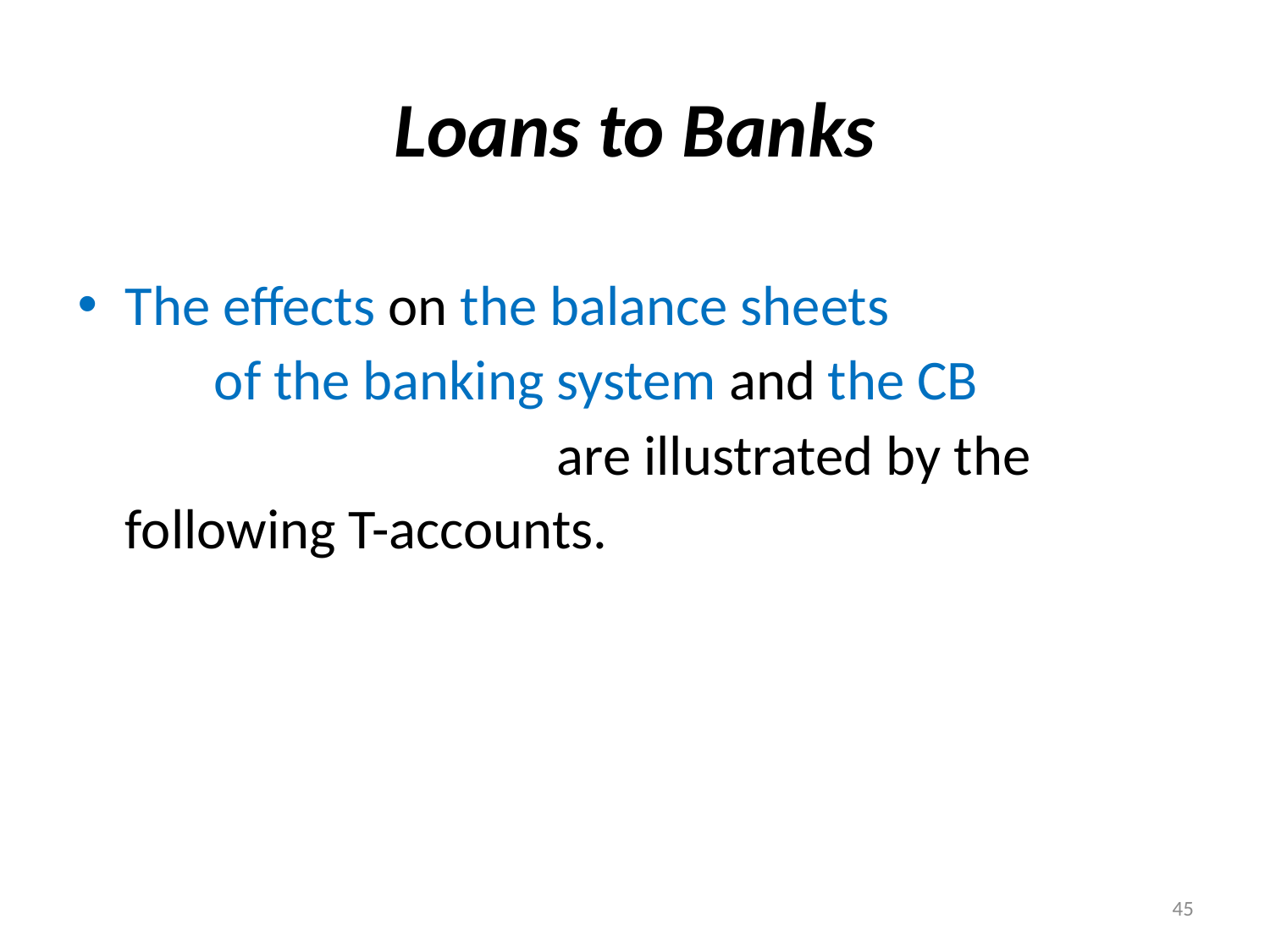

# Loans to Banks
The effects on the balance sheets                                of the banking system and the CB                                                    are illustrated by the following T-accounts.

45